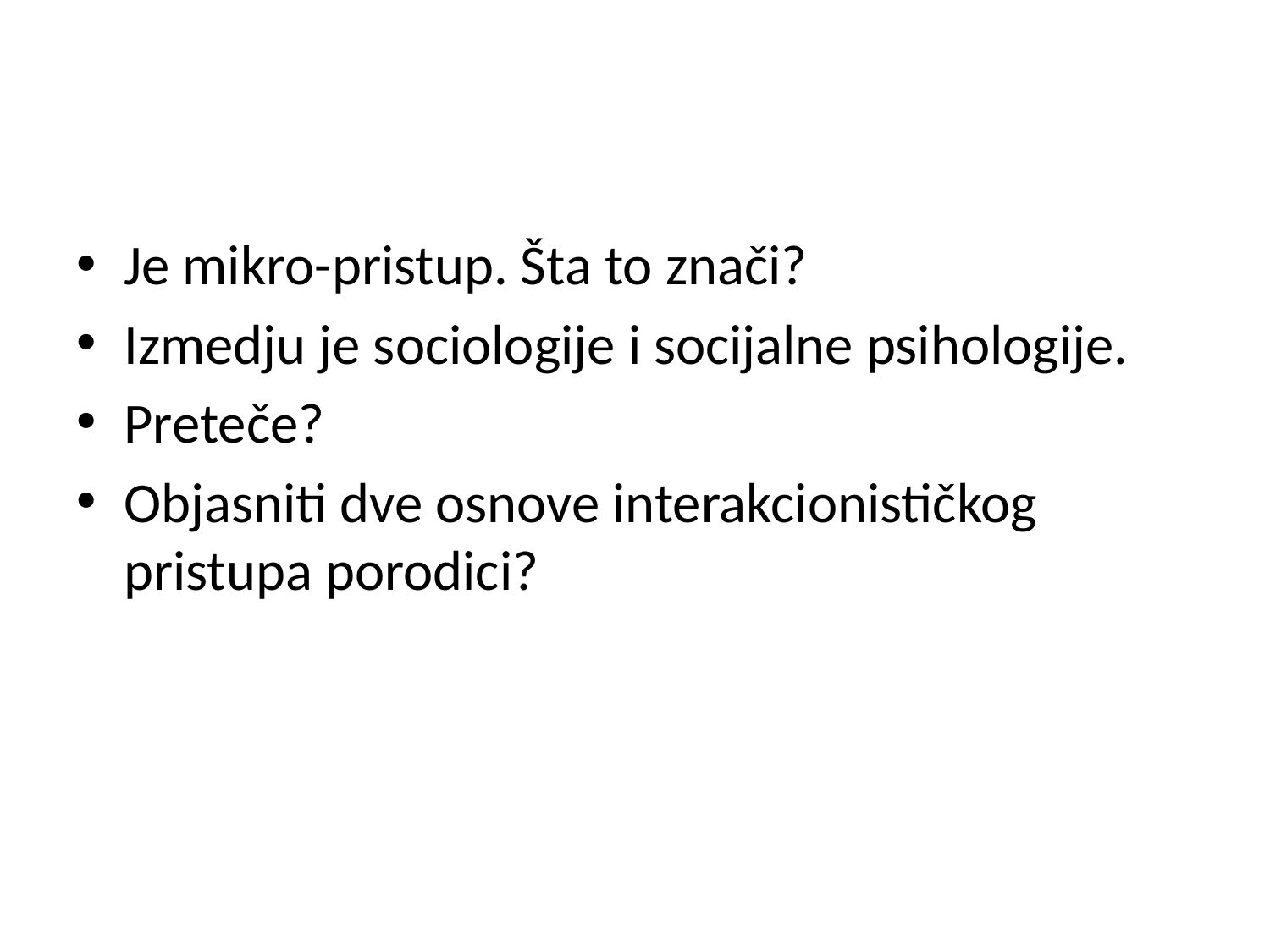

#
Je mikro-pristup. Šta to znači?
Izmedju je sociologije i socijalne psihologije.
Preteče?
Objasniti dve osnove interakcionističkog pristupa porodici?